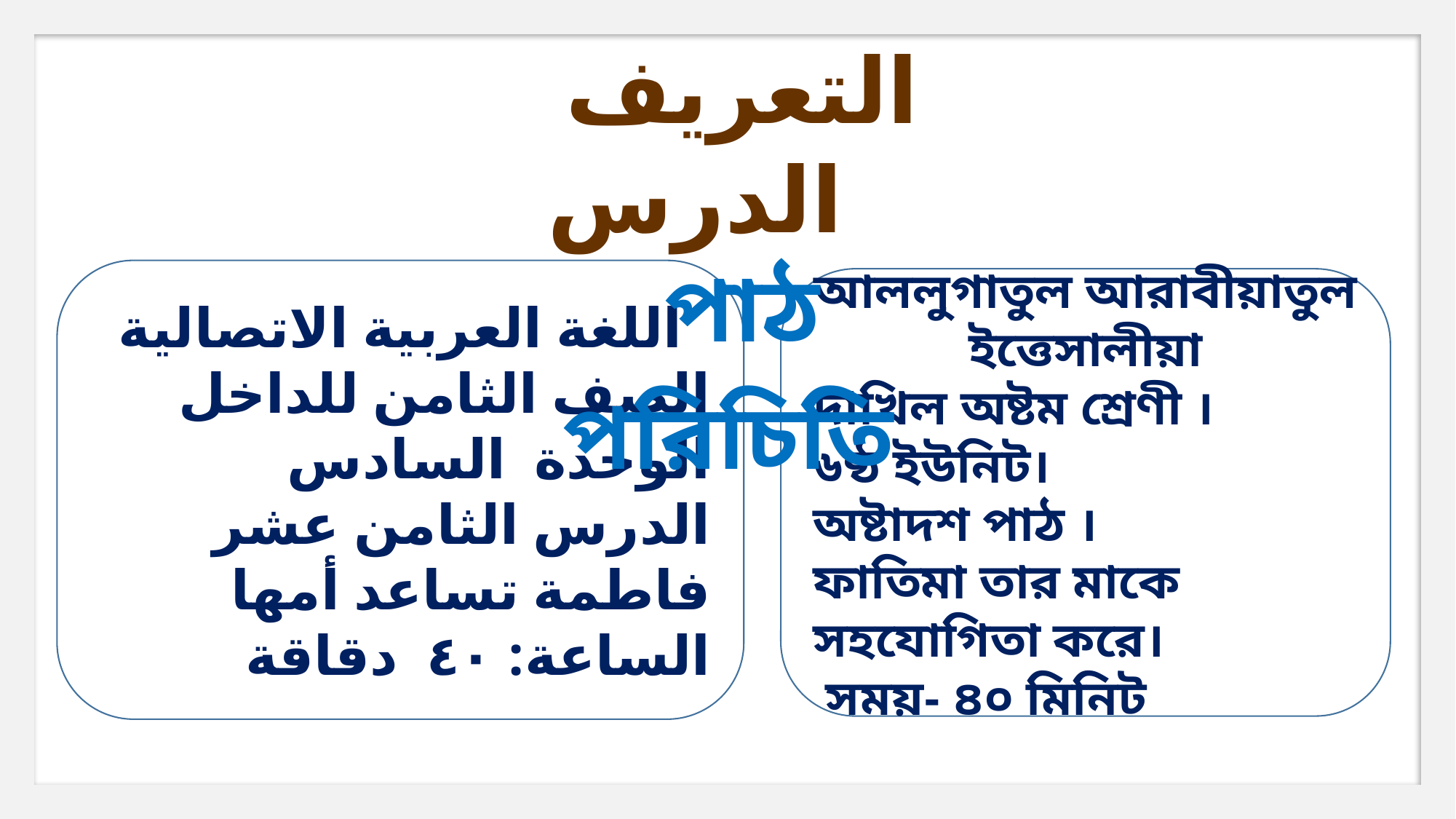

التعريف الدرس
পাঠ পরিচিতি
اللغة العربية الاتصالية
الصف الثامن للداخل
الوحدة  السادس
الدرس الثامن عشر
فاطمة تساعد أمها
الساعة: ٤٠  دقاقة
আললুগাতুল আরাবীয়াতুল ইত্তেসালীয়া
দাখিল অষ্টম শ্রেণী ।
৬ষ্ঠ ইউনিট।
অষ্টাদশ পাঠ ।
ফাতিমা তার মাকে সহযোগিতা করে।
 সময়- ৪০ মিনিট